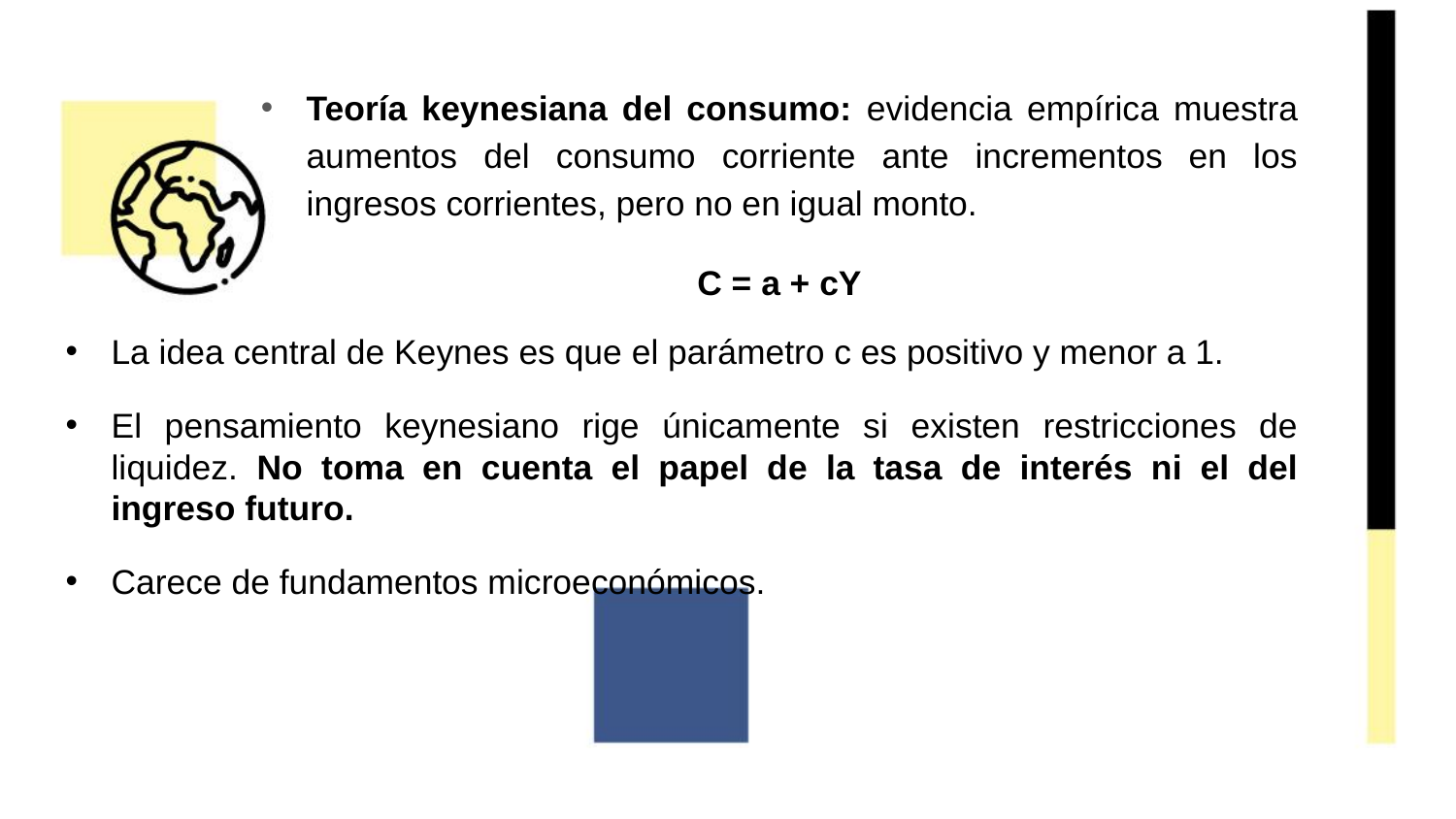

Teoría keynesiana del consumo: evidencia empírica muestra aumentos del consumo corriente ante incrementos en los ingresos corrientes, pero no en igual monto.
C = a + cY

La idea central de Keynes es que el parámetro c es positivo y menor a 1.
El pensamiento keynesiano rige únicamente si existen restricciones de liquidez. No toma en cuenta el papel de la tasa de interés ni el del ingreso futuro.
Carece de fundamentos microeconómicos.